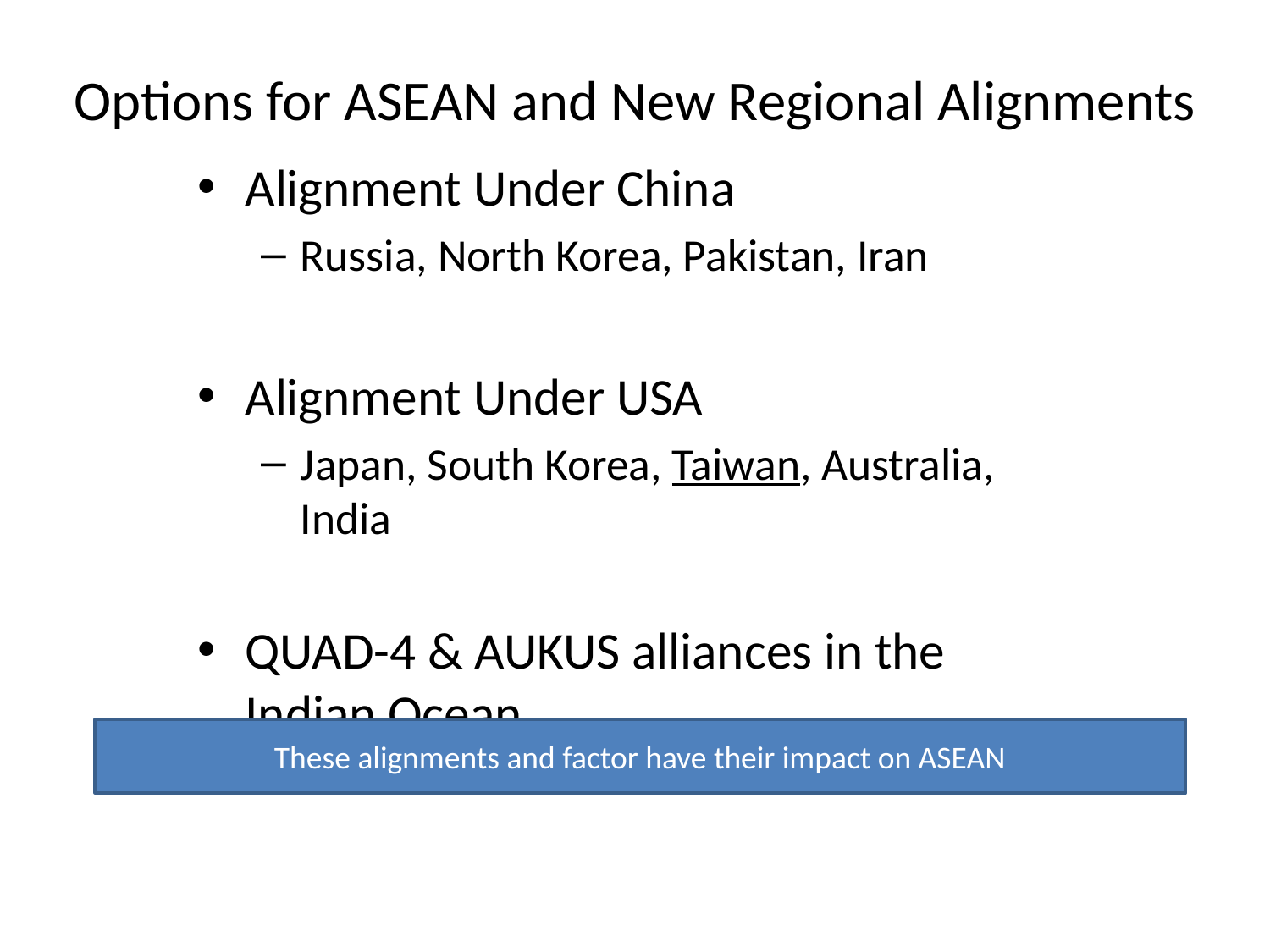

# Options for ASEAN and New Regional Alignments
Alignment Under China
Russia, North Korea, Pakistan, Iran

Alignment Under USA
Japan, South Korea, Taiwan, Australia, India

QUAD-4 & AUKUS alliances in the Indian Ocean
These alignments and factor have their impact on ASEAN